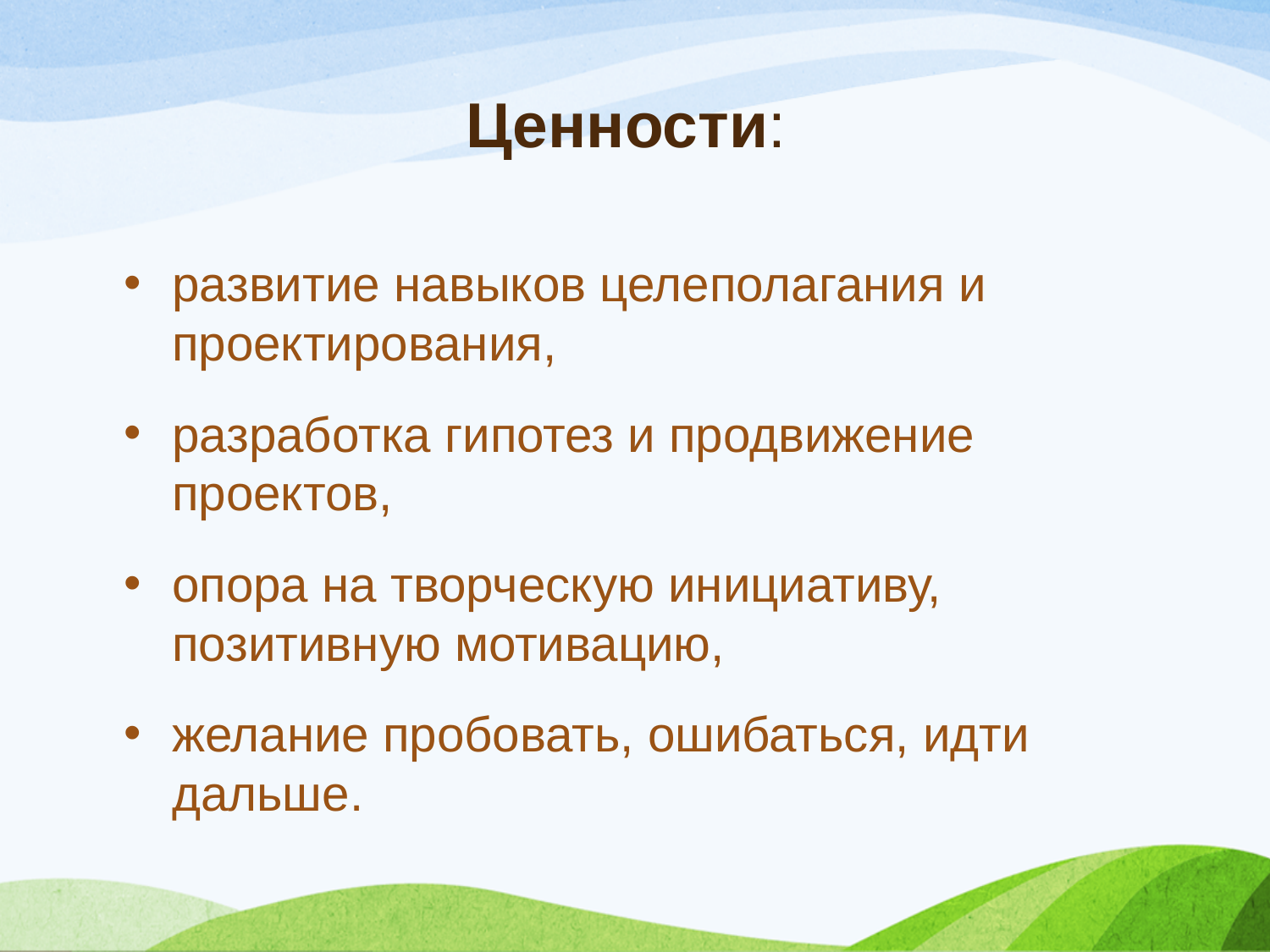

# Ценности:
развитие навыков целеполагания и проектирования,
разработка гипотез и продвижение проектов,
опора на творческую инициативу, позитивную мотивацию,
желание пробовать, ошибаться, идти дальше.